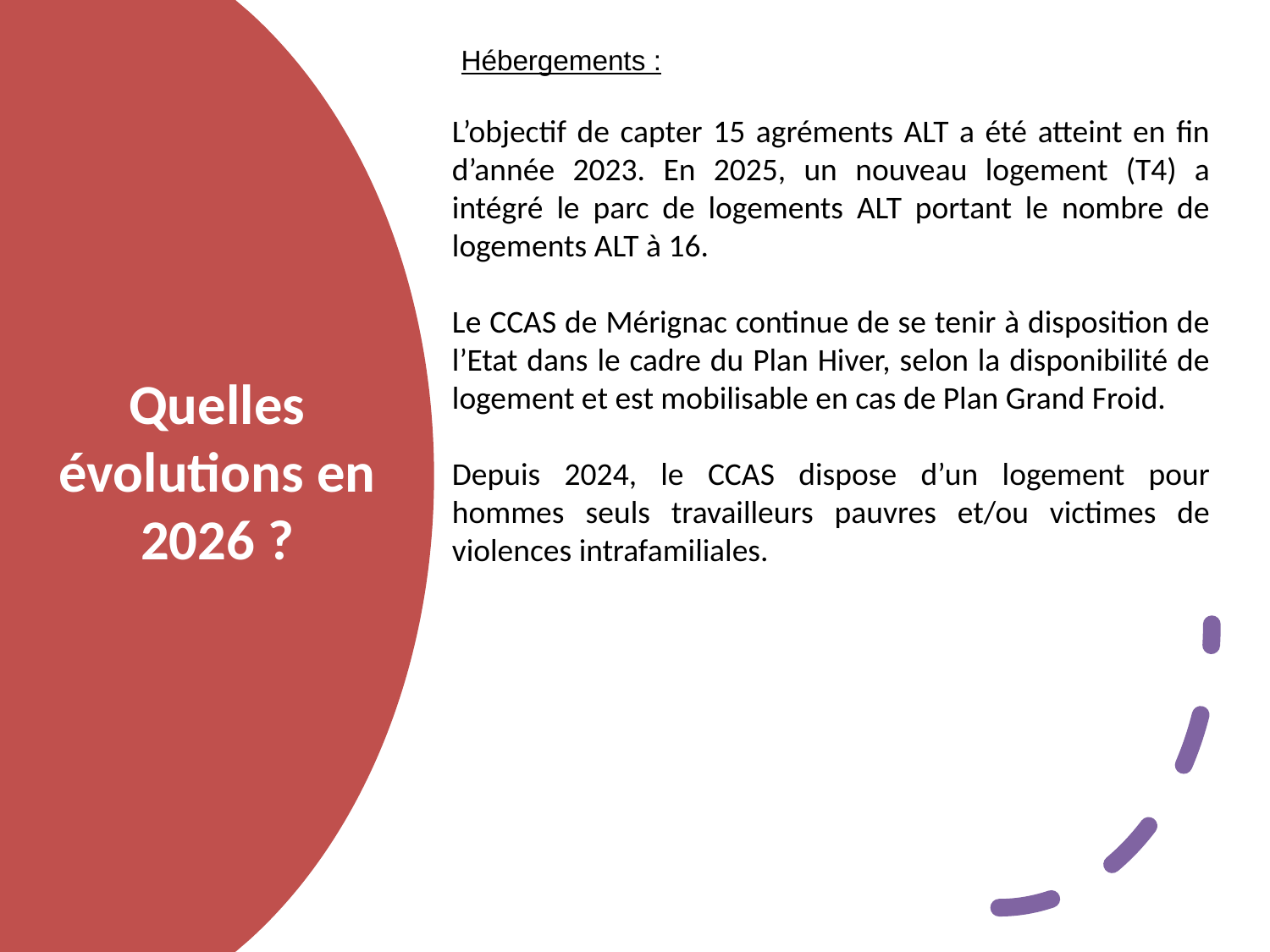

Hébergements :

L’objectif de capter 15 agréments ALT a été atteint en fin d’année 2023. En 2025, un nouveau logement (T4) a intégré le parc de logements ALT portant le nombre de logements ALT à 16.

Le CCAS de Mérignac continue de se tenir à disposition de l’Etat dans le cadre du Plan Hiver, selon la disponibilité de logement et est mobilisable en cas de Plan Grand Froid.

Depuis 2024, le CCAS dispose d’un logement pour hommes seuls travailleurs pauvres et/ou victimes de violences intrafamiliales.
# Quelles évolutions en 2026 ?